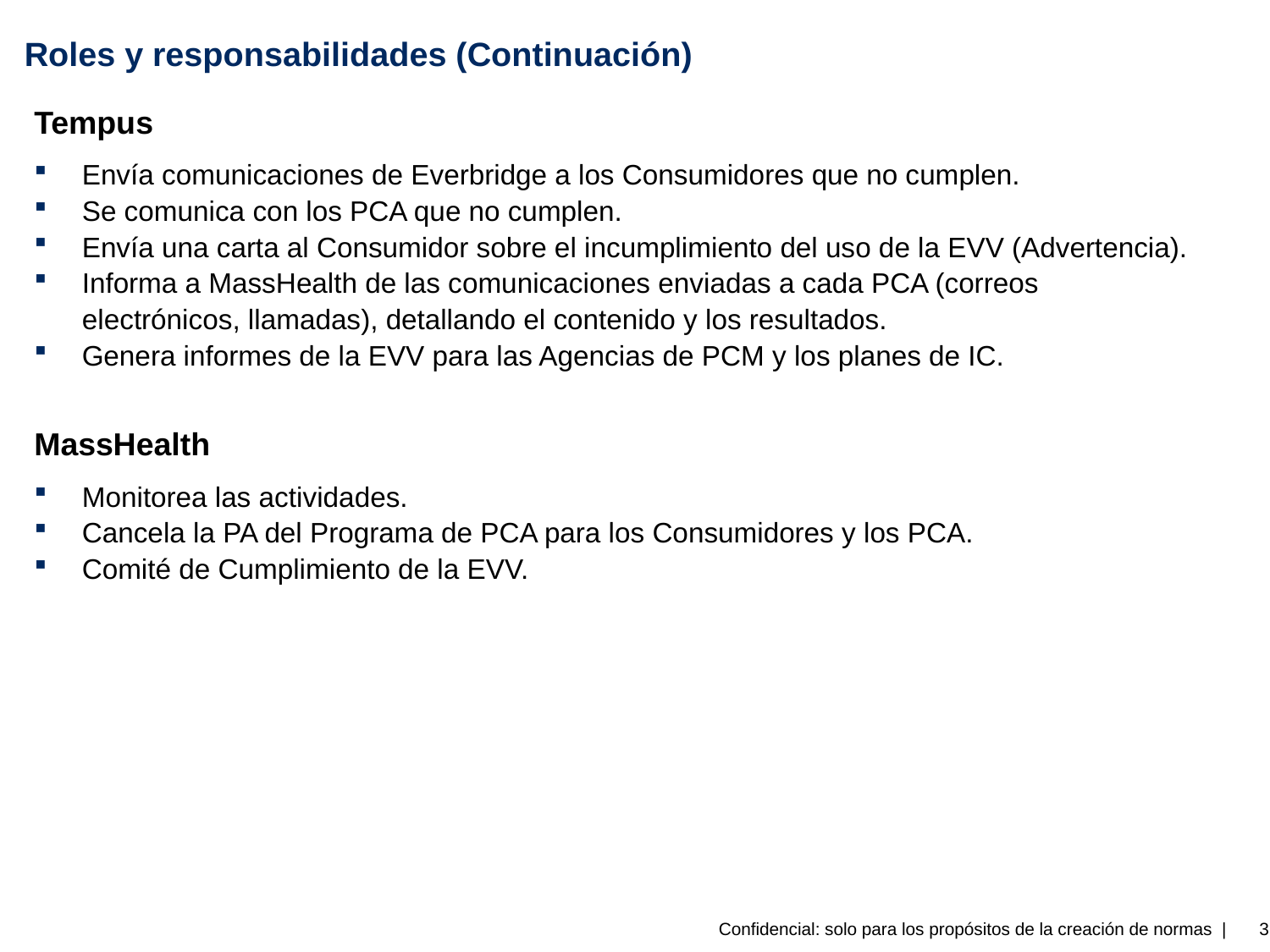

# Roles y responsabilidades (Continuación)
Tempus
Envía comunicaciones de Everbridge a los Consumidores que no cumplen.
Se comunica con los PCA que no cumplen.
Envía una carta al Consumidor sobre el incumplimiento del uso de la EVV (Advertencia).
Informa a MassHealth de las comunicaciones enviadas a cada PCA (correos electrónicos, llamadas), detallando el contenido y los resultados.
Genera informes de la EVV para las Agencias de PCM y los planes de IC.
MassHealth
Monitorea las actividades.
Cancela la PA del Programa de PCA para los Consumidores y los PCA.
Comité de Cumplimiento de la EVV.